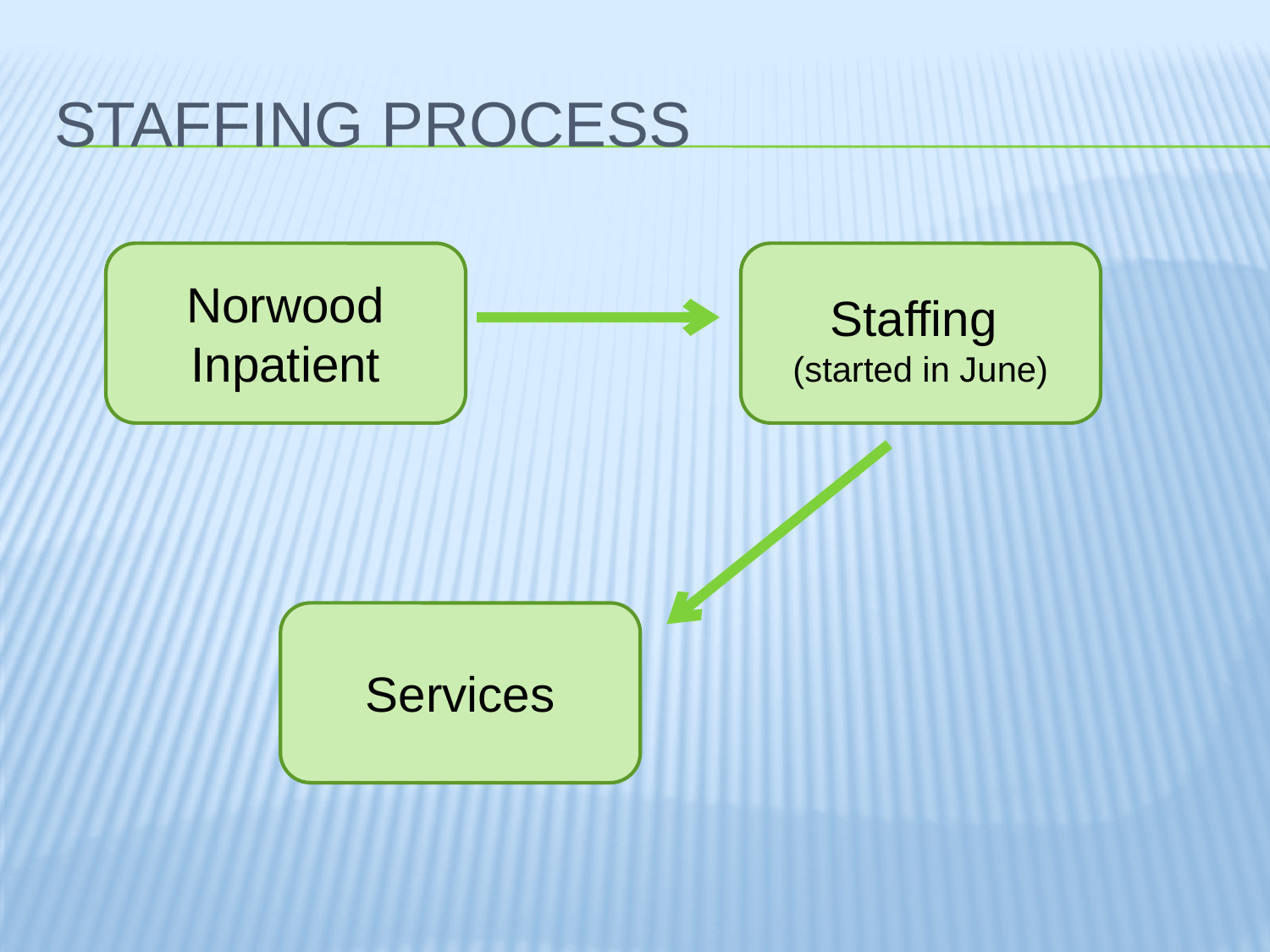

# Staffing Process

Norwood Inpatient
Staffing
(started in June)

Services